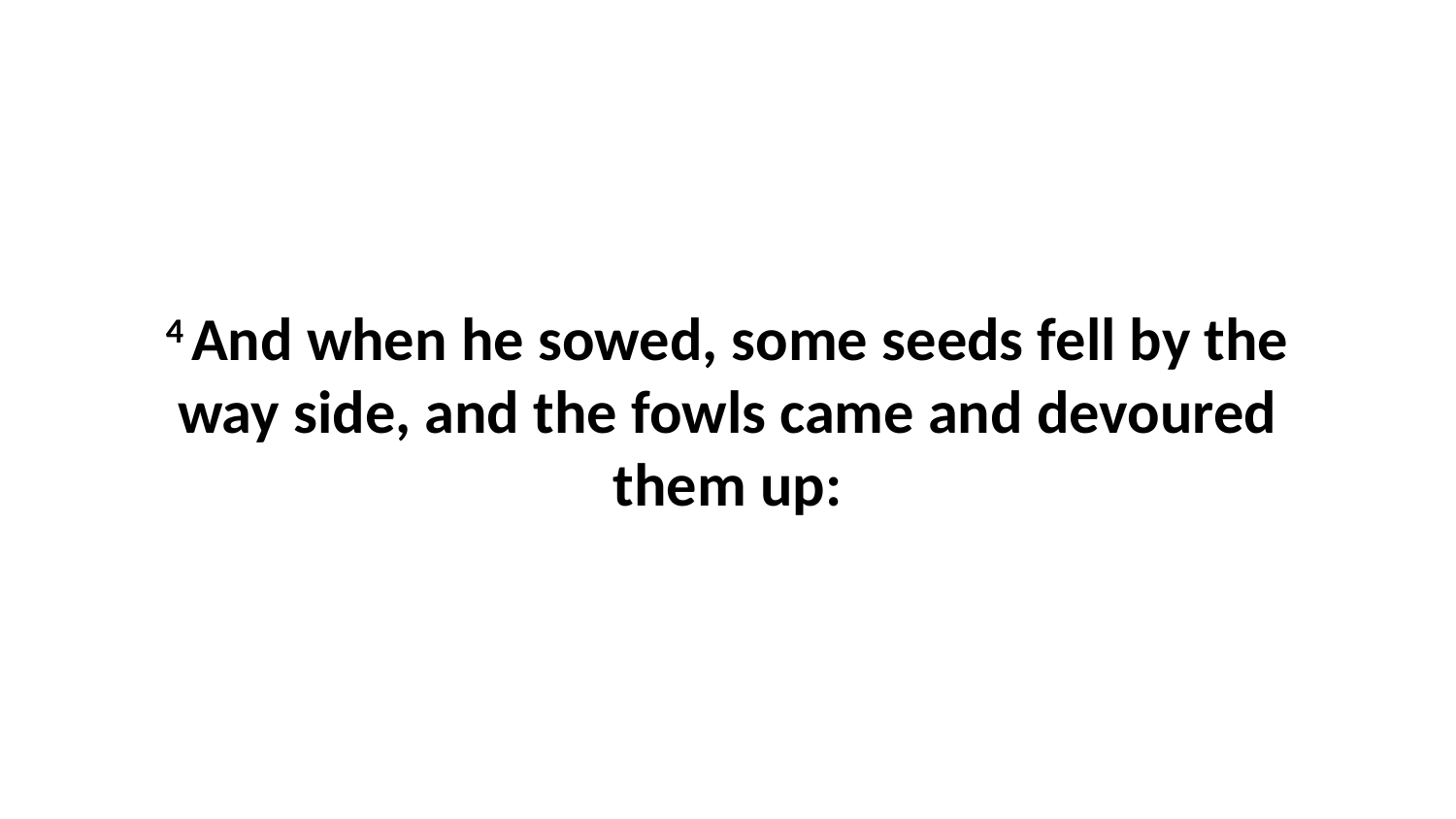

4 And when he sowed, some seeds fell by the way side, and the fowls came and devoured them up: